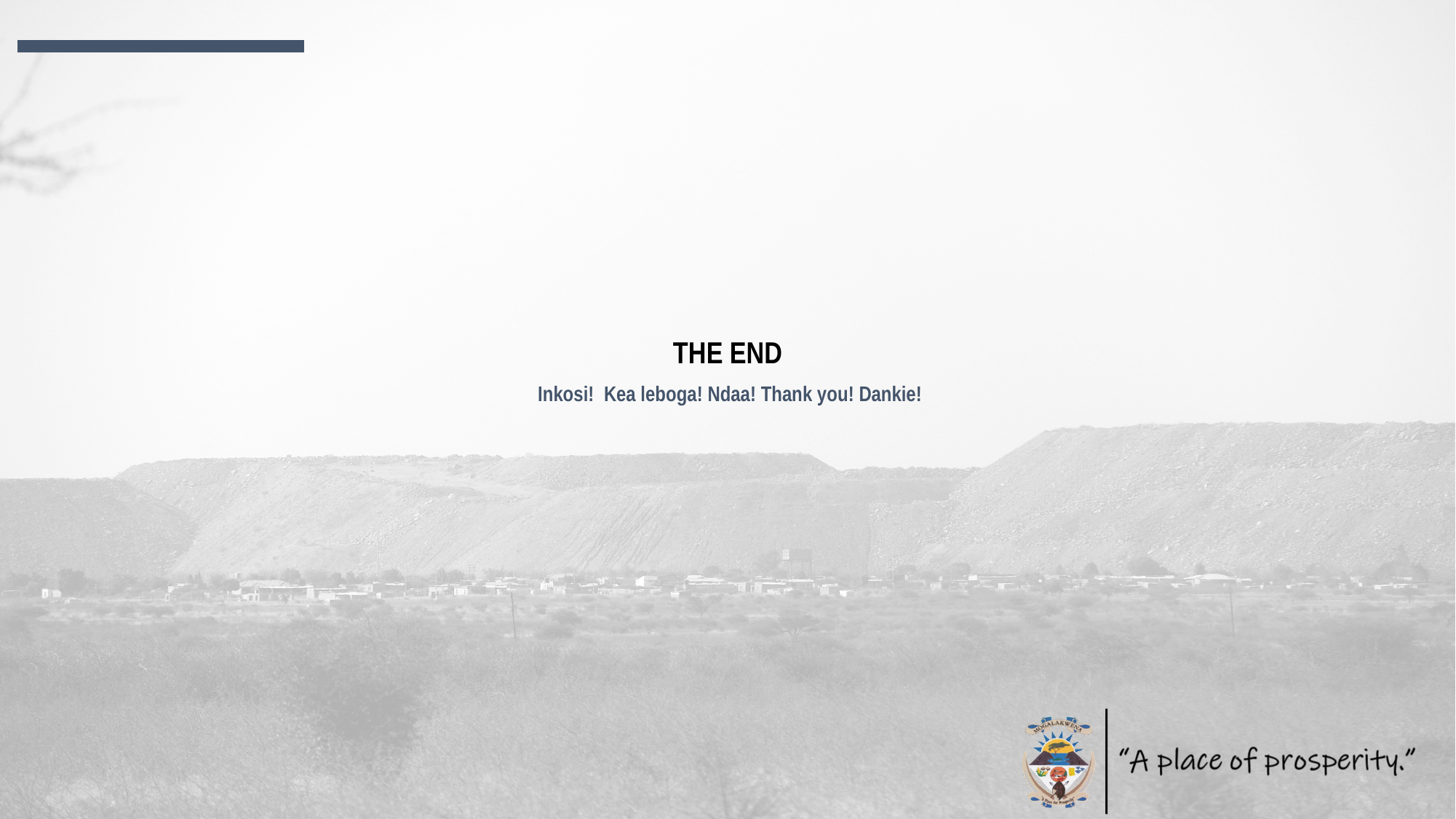

THE END
 Inkosi!  Kea leboga! Ndaa! Thank you! Dankie!